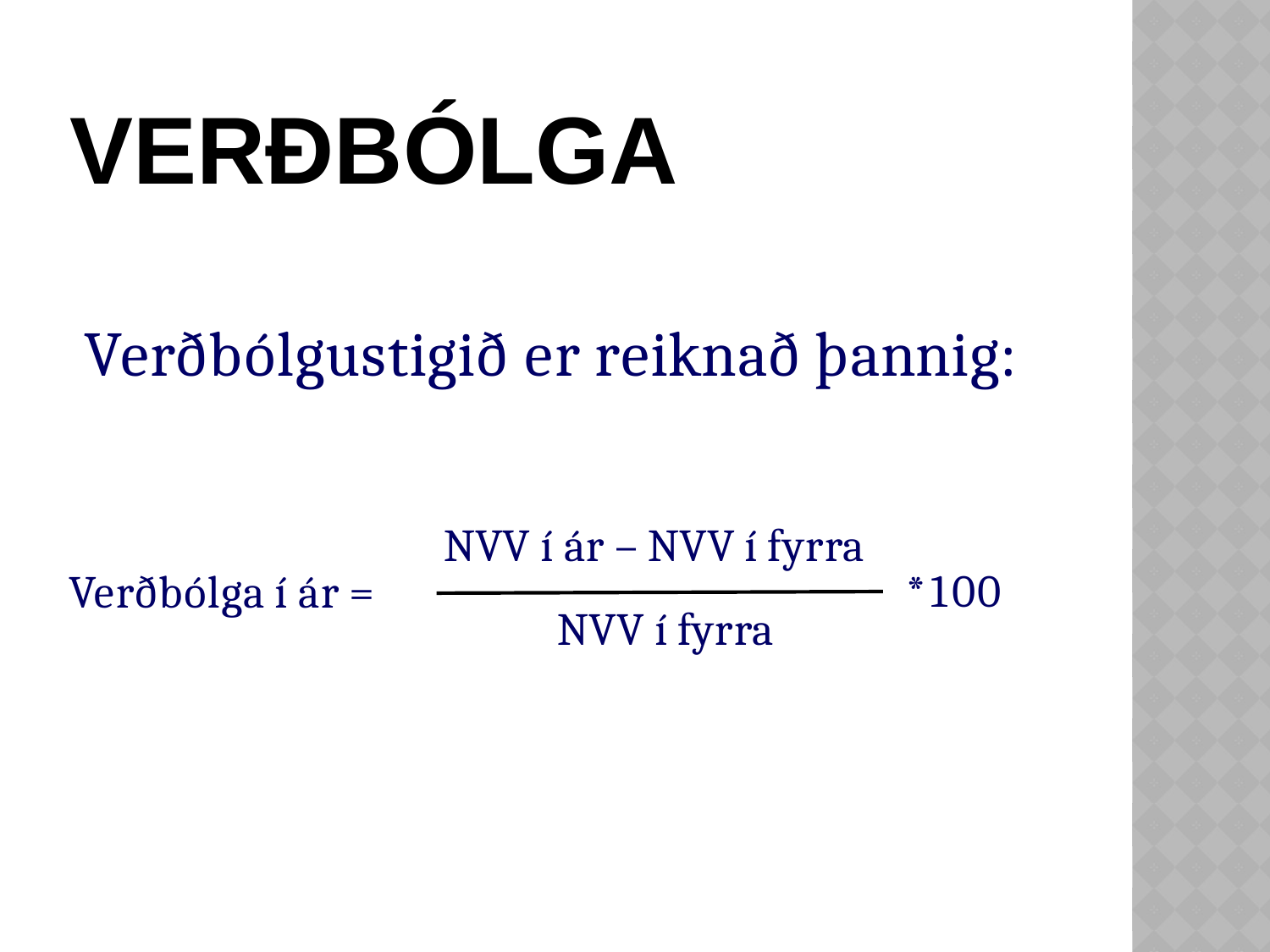

# Verðbólga
Verðbólgustigið er reiknað þannig:
NVV í ár – NVV í fyrra
*100
Verðbólga í ár =

NVV í fyrra